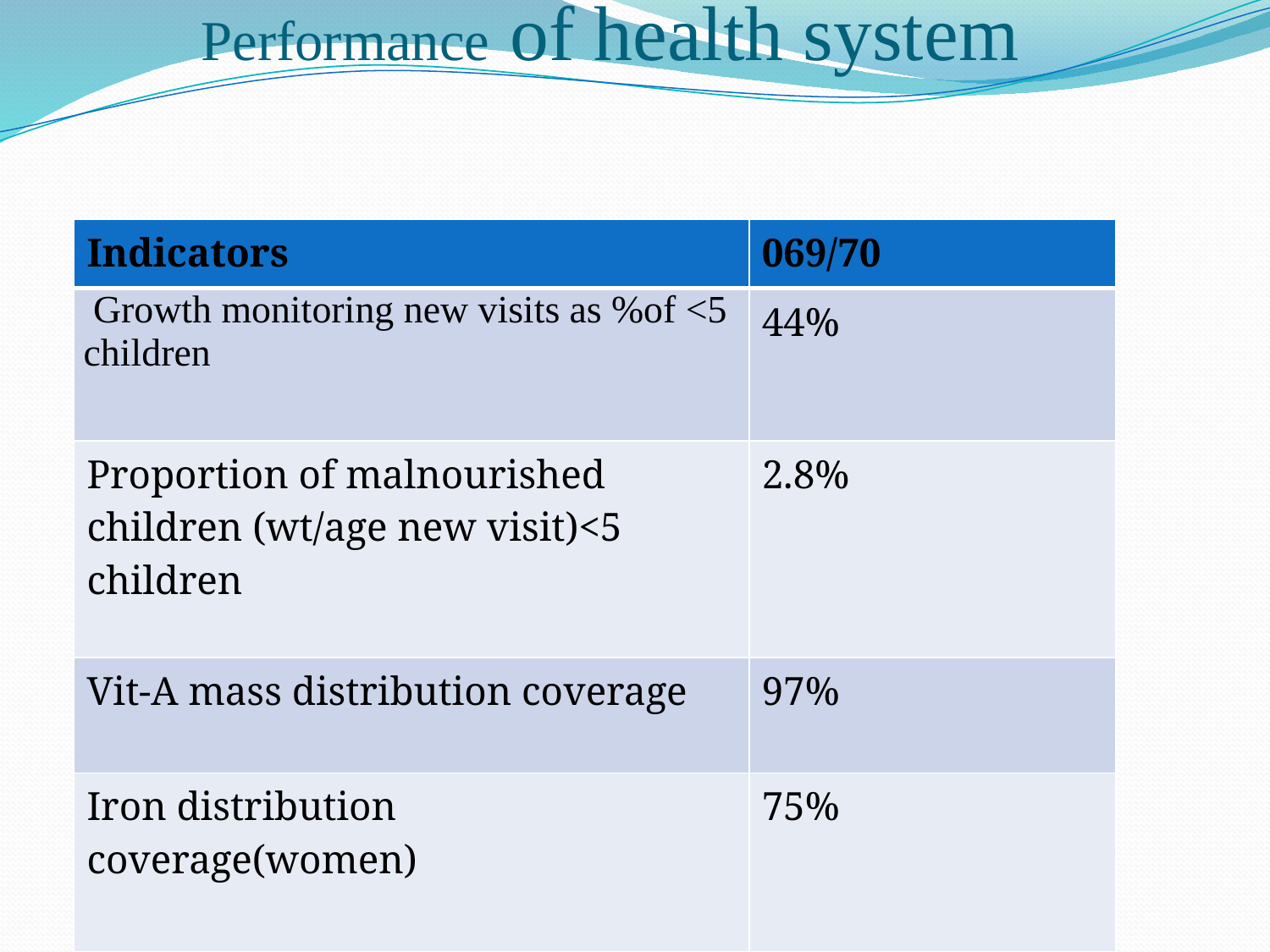

# Performance of health system
| Indicators | 069/70 |
| --- | --- |
| Growth monitoring new visits as %of <5 children | 44% |
| Proportion of malnourished children (wt/age new visit)<5 children | 2.8% |
| Vit-A mass distribution coverage | 97% |
| Iron distribution coverage(women) | 75% |